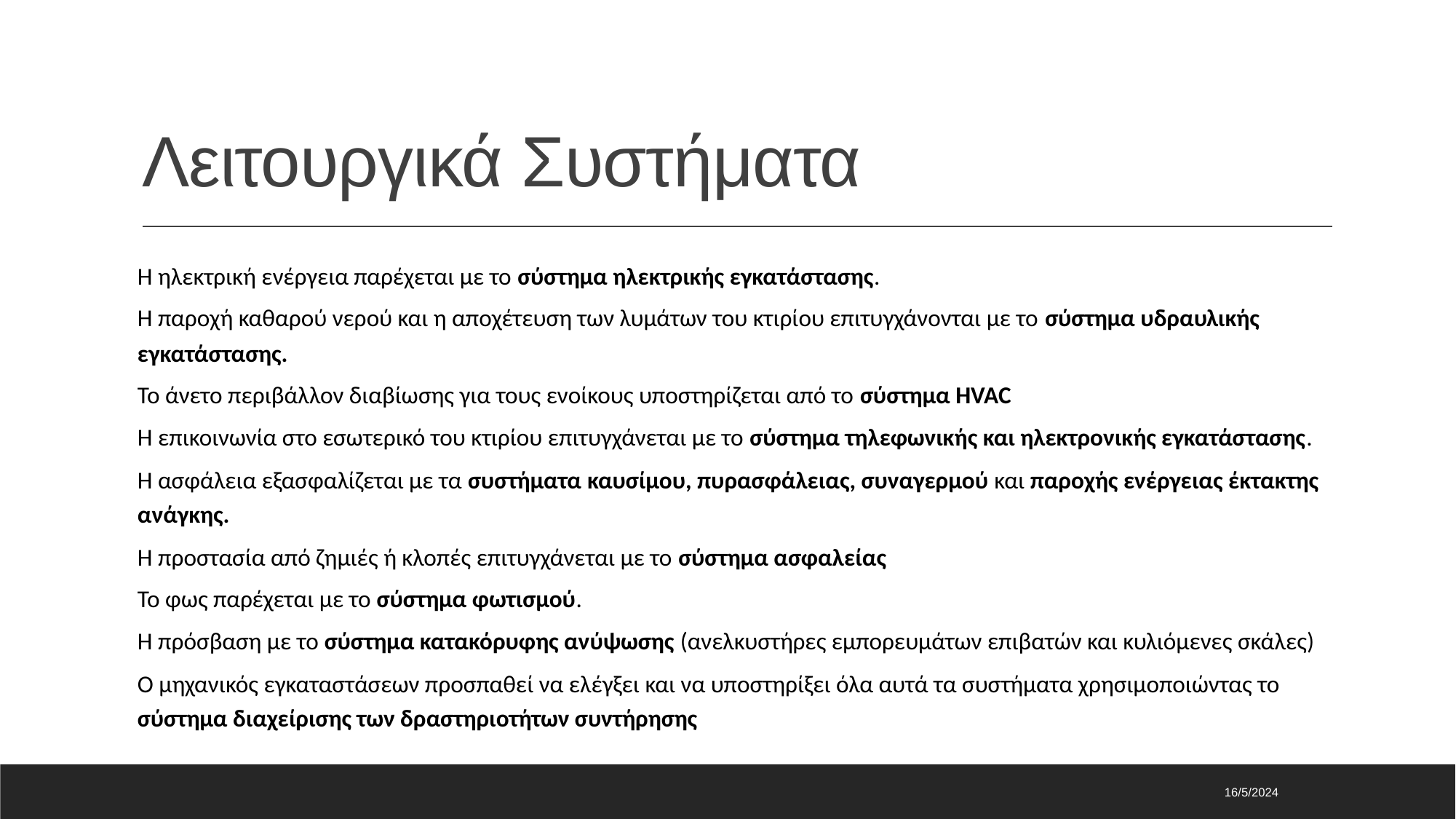

# Λειτουργικά Συστήματα
Η ηλεκτρική ενέργεια παρέχεται με το σύστημα ηλεκτρικής εγκατάστασης.
Η παροχή καθαρού νερού και η αποχέτευση των λυμάτων του κτιρίου επιτυγχάνονται με το σύστημα υδραυλικής εγκατάστασης.
Το άνετο περιβάλλον διαβίωσης για τους ενοίκους υποστηρίζεται από το σύστημα HVAC
Η επικοινωνία στο εσωτερικό του κτιρίου επιτυγχάνεται με το σύστημα τηλεφωνικής και ηλεκτρονικής εγκατάστασης.
Η ασφάλεια εξασφαλίζεται με τα συστήματα καυσίμου, πυρασφάλειας, συναγερμού και παροχής ενέργειας έκτακτης ανάγκης.
Η προστασία από ζημιές ή κλοπές επιτυγχάνεται με το σύστημα ασφαλείας
Το φως παρέχεται με το σύστημα φωτισμού.
Η πρόσβαση με το σύστημα κατακόρυφης ανύψωσης (ανελκυστήρες εμπορευμάτων επιβατών και κυλιόμενες σκάλες)
Ο μηχανικός εγκαταστάσεων προσπαθεί να ελέγξει και να υποστηρίξει όλα αυτά τα συστήματα χρησιμοποιώντας το σύστημα διαχείρισης των δραστηριοτήτων συντήρησης

16/5/2024